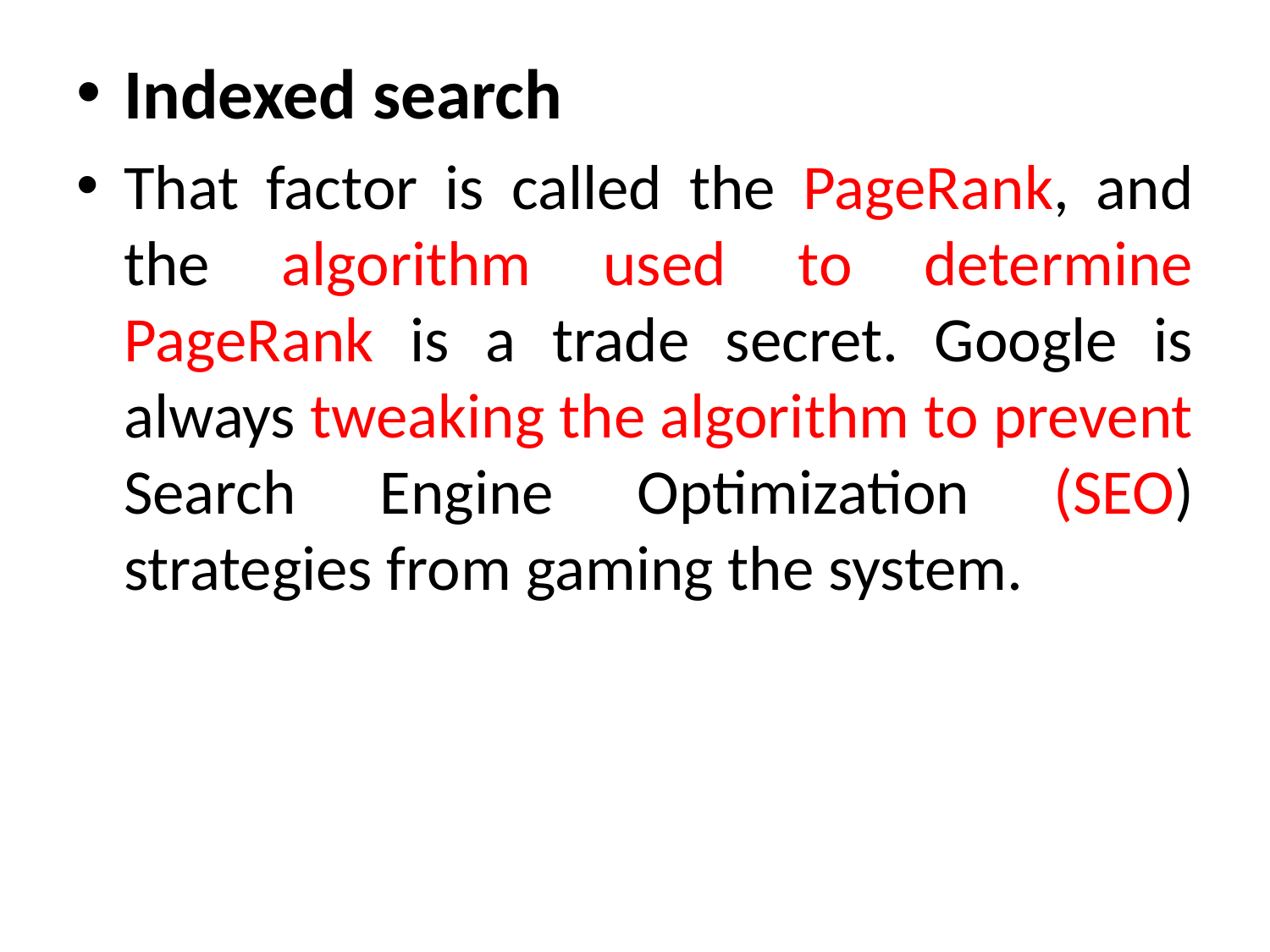

Indexed search
That factor is called the PageRank, and the algorithm used to determine PageRank is a trade secret. Google is always tweaking the algorithm to prevent Search Engine Optimization (SEO) strategies from gaming the system.